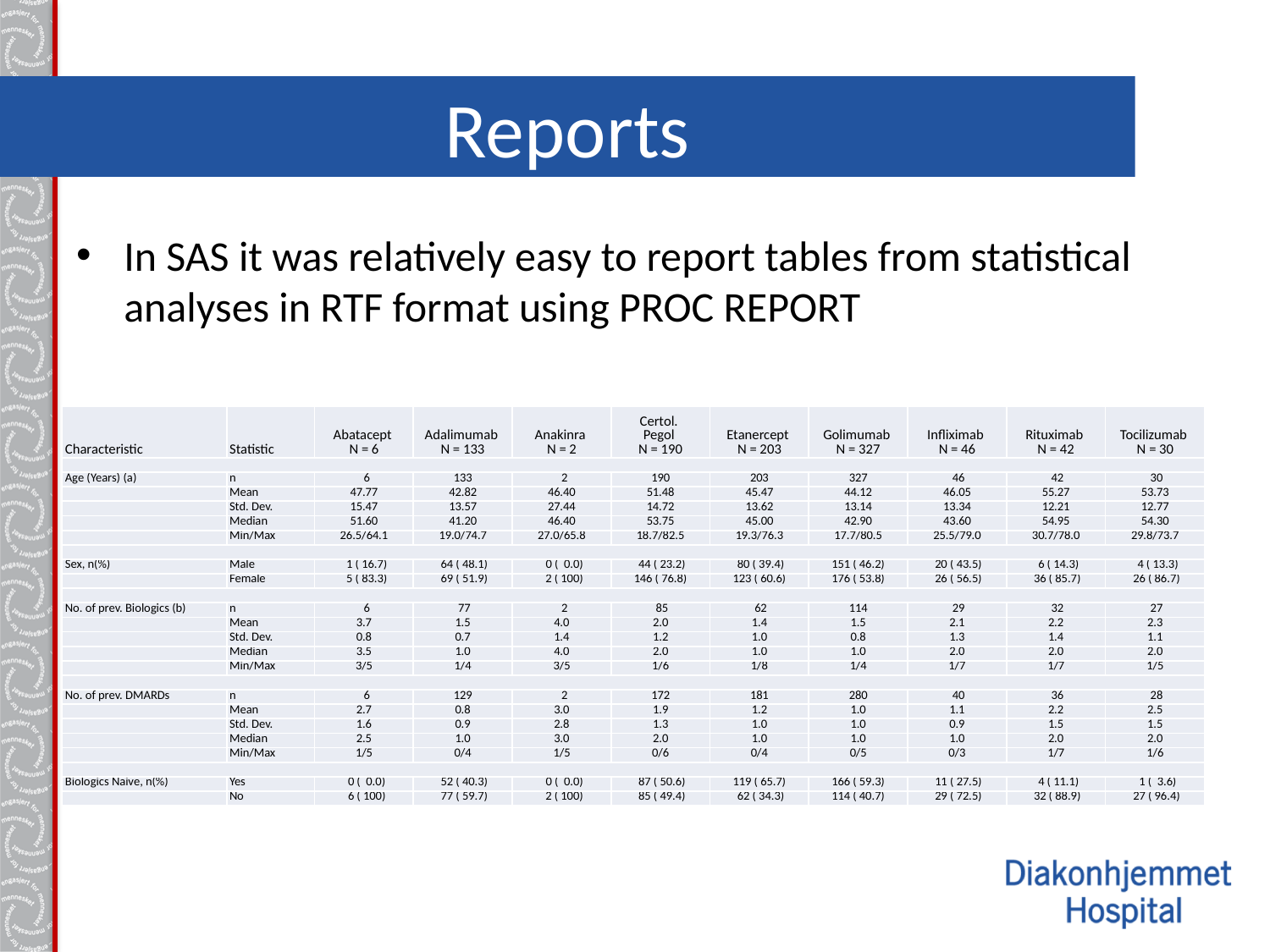

# Reports
In SAS it was relatively easy to report tables from statistical analyses in RTF format using PROC REPORT

| Characteristic | Statistic | Abatacept N = 6 | Adalimumab N = 133 | Anakinra N = 2 | Certol. Pegol N = 190 | Etanercept N = 203 | Golimumab N = 327 | Infliximab N = 46 | Rituximab N = 42 | Tocilizumab N = 30 |
| --- | --- | --- | --- | --- | --- | --- | --- | --- | --- | --- |
|  |  |  |  |  |  |  |  |  |  |  |
| Age (Years) (a) | n | 6 | 133 | 2 | 190 | 203 | 327 | 46 | 42 | 30 |
|  | Mean | 47.77 | 42.82 | 46.40 | 51.48 | 45.47 | 44.12 | 46.05 | 55.27 | 53.73 |
|  | Std. Dev. | 15.47 | 13.57 | 27.44 | 14.72 | 13.62 | 13.14 | 13.34 | 12.21 | 12.77 |
|  | Median | 51.60 | 41.20 | 46.40 | 53.75 | 45.00 | 42.90 | 43.60 | 54.95 | 54.30 |
|  | Min/Max | 26.5/64.1 | 19.0/74.7 | 27.0/65.8 | 18.7/82.5 | 19.3/76.3 | 17.7/80.5 | 25.5/79.0 | 30.7/78.0 | 29.8/73.7 |
|  |  |  |  |  |  |  |  |  |  |  |
| Sex, n(%) | Male | 1 ( 16.7) | 64 ( 48.1) | 0 ( 0.0) | 44 ( 23.2) | 80 ( 39.4) | 151 ( 46.2) | 20 ( 43.5) | 6 ( 14.3) | 4 ( 13.3) |
|  | Female | 5 ( 83.3) | 69 ( 51.9) | 2 ( 100) | 146 ( 76.8) | 123 ( 60.6) | 176 ( 53.8) | 26 ( 56.5) | 36 ( 85.7) | 26 ( 86.7) |
|  |  |  |  |  |  |  |  |  |  |  |
| No. of prev. Biologics (b) | n | 6 | 77 | 2 | 85 | 62 | 114 | 29 | 32 | 27 |
|  | Mean | 3.7 | 1.5 | 4.0 | 2.0 | 1.4 | 1.5 | 2.1 | 2.2 | 2.3 |
|  | Std. Dev. | 0.8 | 0.7 | 1.4 | 1.2 | 1.0 | 0.8 | 1.3 | 1.4 | 1.1 |
|  | Median | 3.5 | 1.0 | 4.0 | 2.0 | 1.0 | 1.0 | 2.0 | 2.0 | 2.0 |
|  | Min/Max | 3/5 | 1/4 | 3/5 | 1/6 | 1/8 | 1/4 | 1/7 | 1/7 | 1/5 |
|  |  |  |  |  |  |  |  |  |  |  |
| No. of prev. DMARDs | n | 6 | 129 | 2 | 172 | 181 | 280 | 40 | 36 | 28 |
|  | Mean | 2.7 | 0.8 | 3.0 | 1.9 | 1.2 | 1.0 | 1.1 | 2.2 | 2.5 |
|  | Std. Dev. | 1.6 | 0.9 | 2.8 | 1.3 | 1.0 | 1.0 | 0.9 | 1.5 | 1.5 |
|  | Median | 2.5 | 1.0 | 3.0 | 2.0 | 1.0 | 1.0 | 1.0 | 2.0 | 2.0 |
|  | Min/Max | 1/5 | 0/4 | 1/5 | 0/6 | 0/4 | 0/5 | 0/3 | 1/7 | 1/6 |
|  |  |  |  |  |  |  |  |  |  |  |
| Biologics Naive, n(%) | Yes | 0 ( 0.0) | 52 ( 40.3) | 0 ( 0.0) | 87 ( 50.6) | 119 ( 65.7) | 166 ( 59.3) | 11 ( 27.5) | 4 ( 11.1) | 1 ( 3.6) |
|  | No | 6 ( 100) | 77 ( 59.7) | 2 ( 100) | 85 ( 49.4) | 62 ( 34.3) | 114 ( 40.7) | 29 ( 72.5) | 32 ( 88.9) | 27 ( 96.4) |